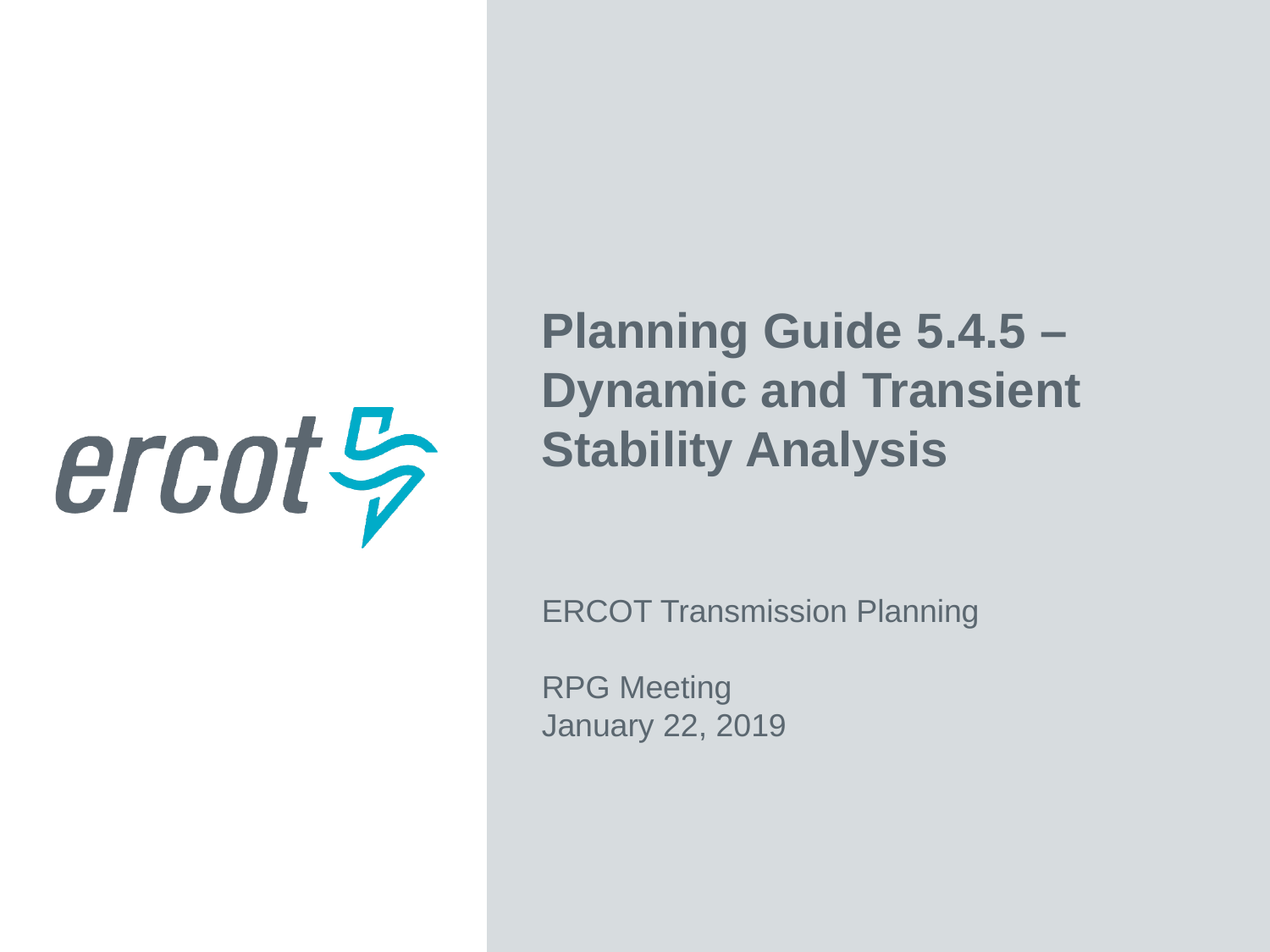

Planning Guide 5.4.5 – Dynamic and Transient Stability Analysis

ERCOT Transmission Planning

RPG Meeting
January 22, 2019